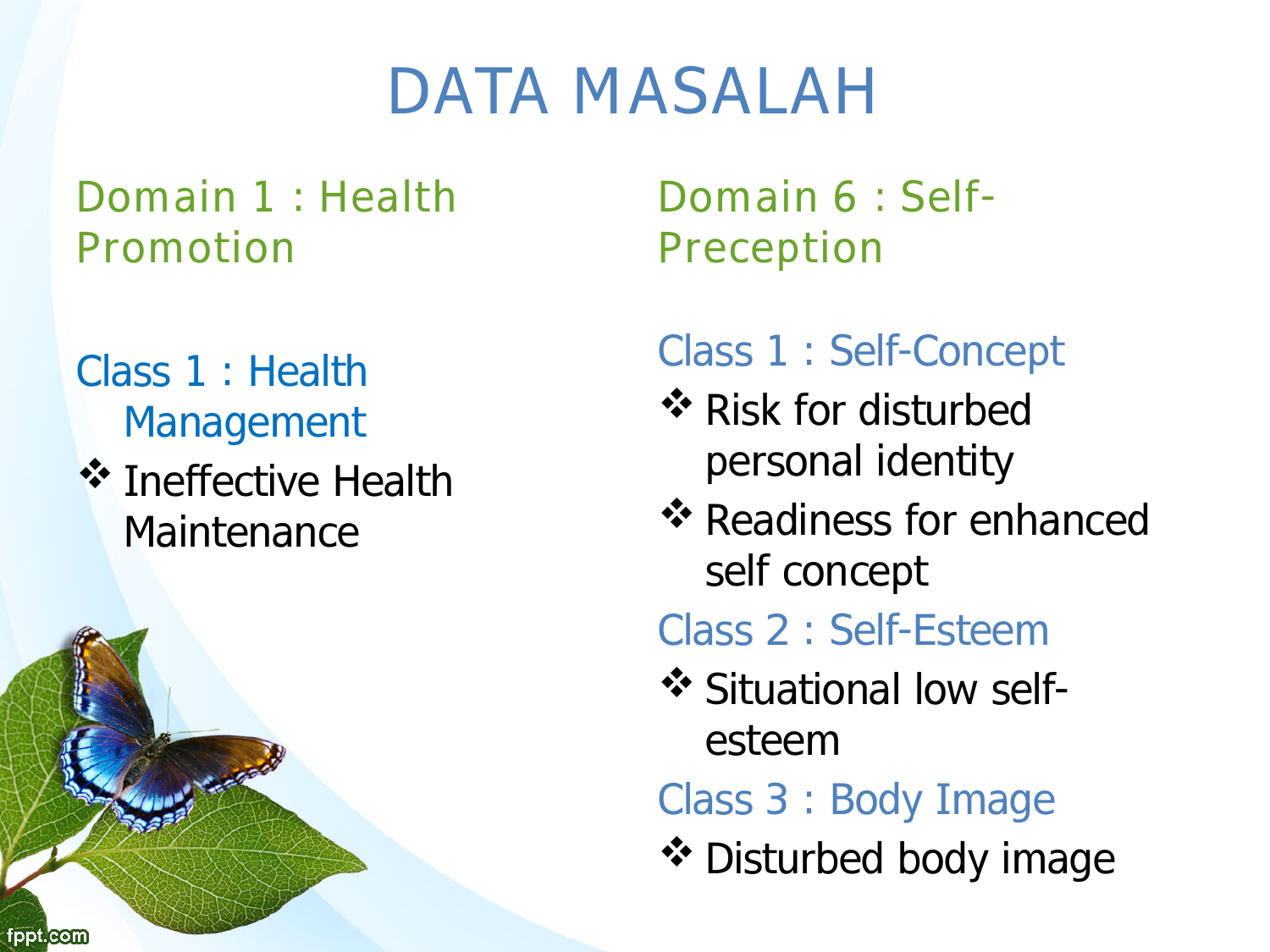

# DATA MASALAH
Domain 1 : Health Promotion
Domain 6 : Self-Preception
Class 1 : Self-Concept
Risk for disturbed personal identity
Readiness for enhanced self concept
Class 2 : Self-Esteem
Situational low self-esteem
Class 3 : Body Image
Disturbed body image
Class 1 : Health Management
Ineffective Health Maintenance